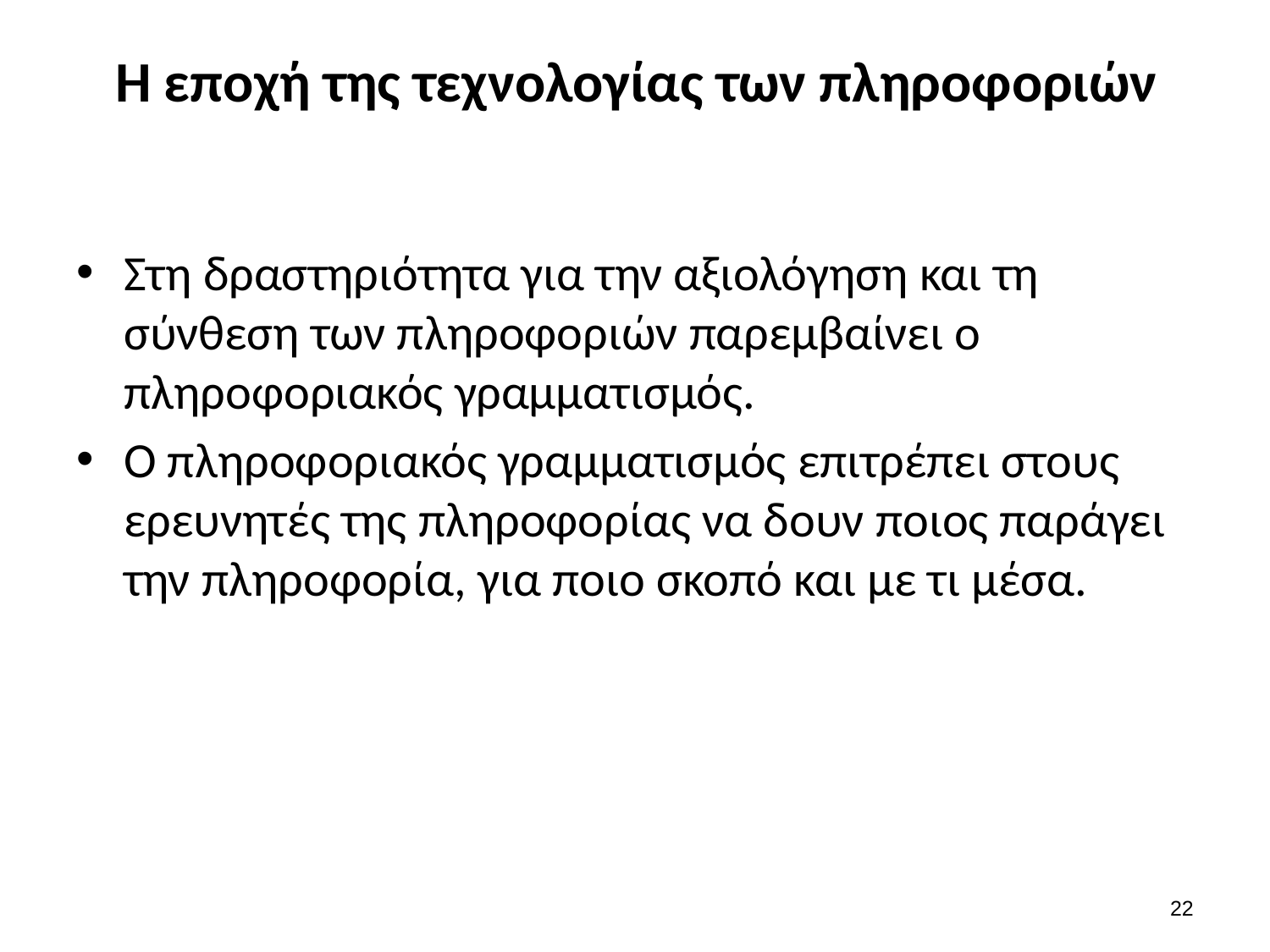

# Η εποχή της τεχνολογίας των πληροφοριών

Στη δραστηριότητα για την αξιολόγηση και τη σύνθεση των πληροφοριών παρεμβαίνει ο πληροφοριακός γραμματισμός.
Ο πληροφοριακός γραμματισμός επιτρέπει στους ερευνητές της πληροφορίας να δουν ποιος παράγει την πληροφορία, για ποιο σκοπό και με τι μέσα.
22